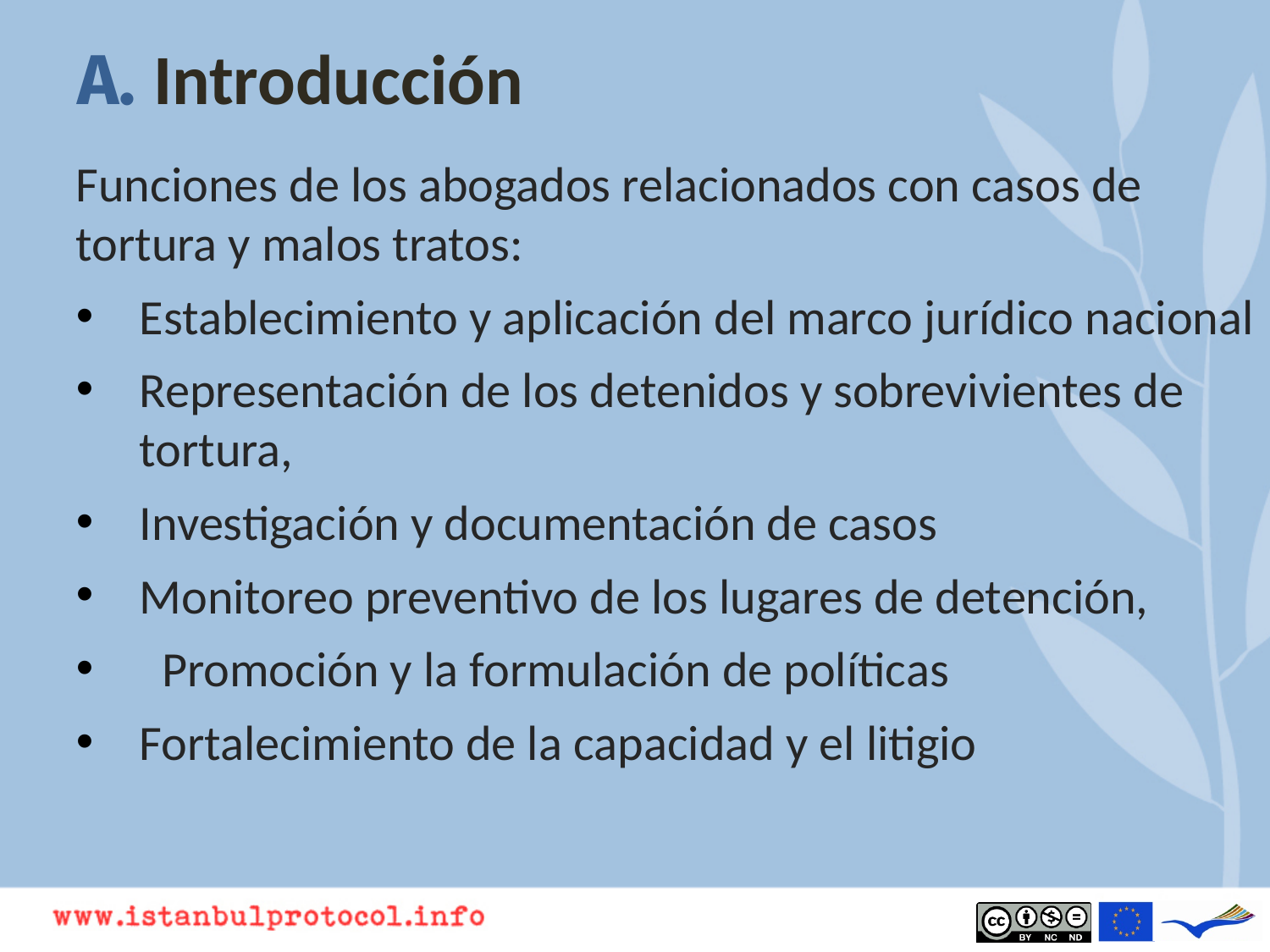

A. Introducción
# Funciones de los abogados relacionados con casos de tortura y malos tratos:
Establecimiento y aplicación del marco jurídico nacional
Representación de los detenidos y sobrevivientes de tortura,
Investigación y documentación de casos
Monitoreo preventivo de los lugares de detención,
  Promoción y la formulación de políticas
Fortalecimiento de la capacidad y el litigio